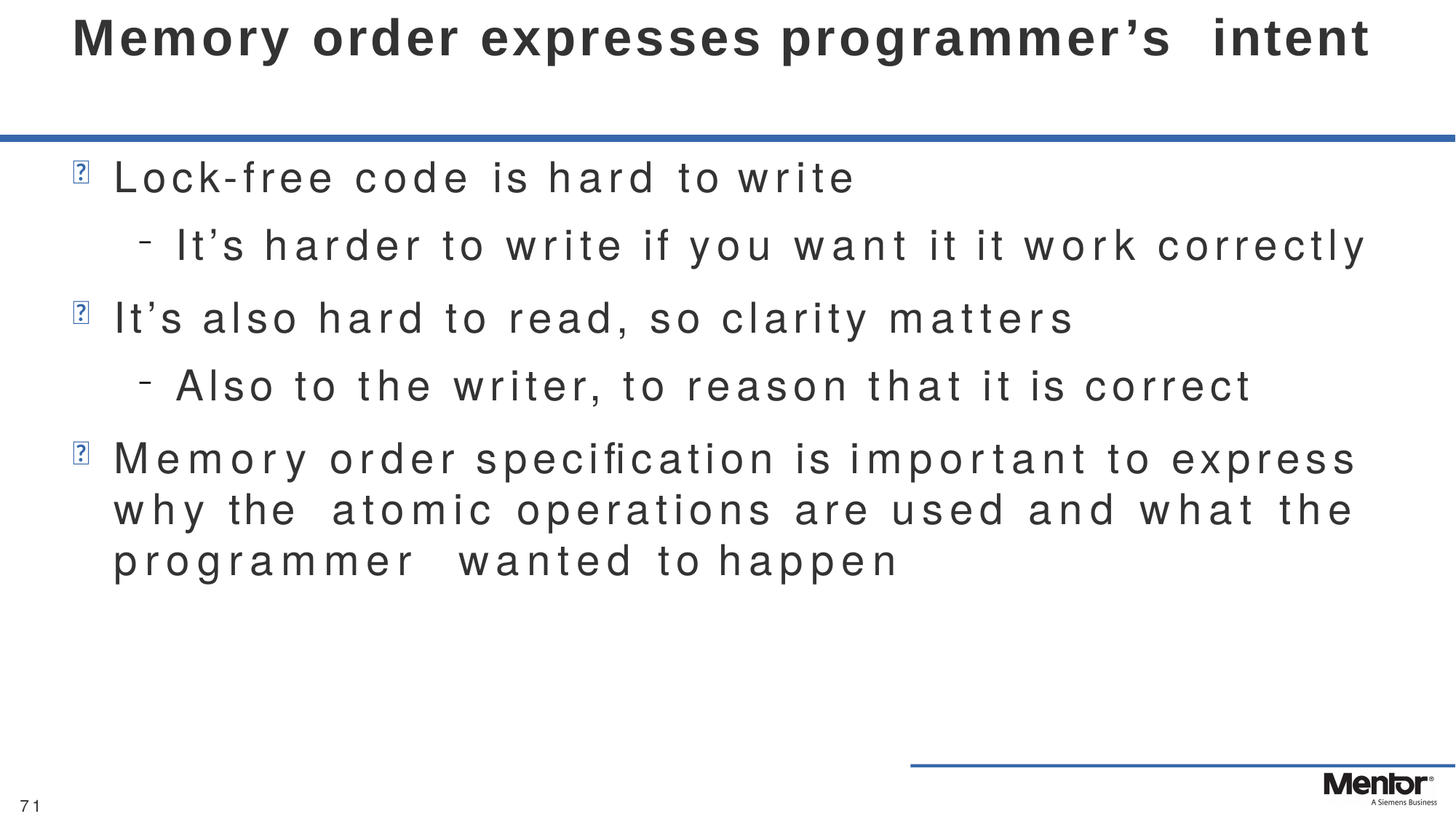

# Memory order expresses programmer’s  intent
Lock-free code is hard to write
It’s harder to write if you want it it work correctly
It’s also hard to read, so clarity matters
Also to the writer, to reason that it is correct
Memory order specification is important to express why the  atomic operations are used and what the programmer  wanted to happen

71